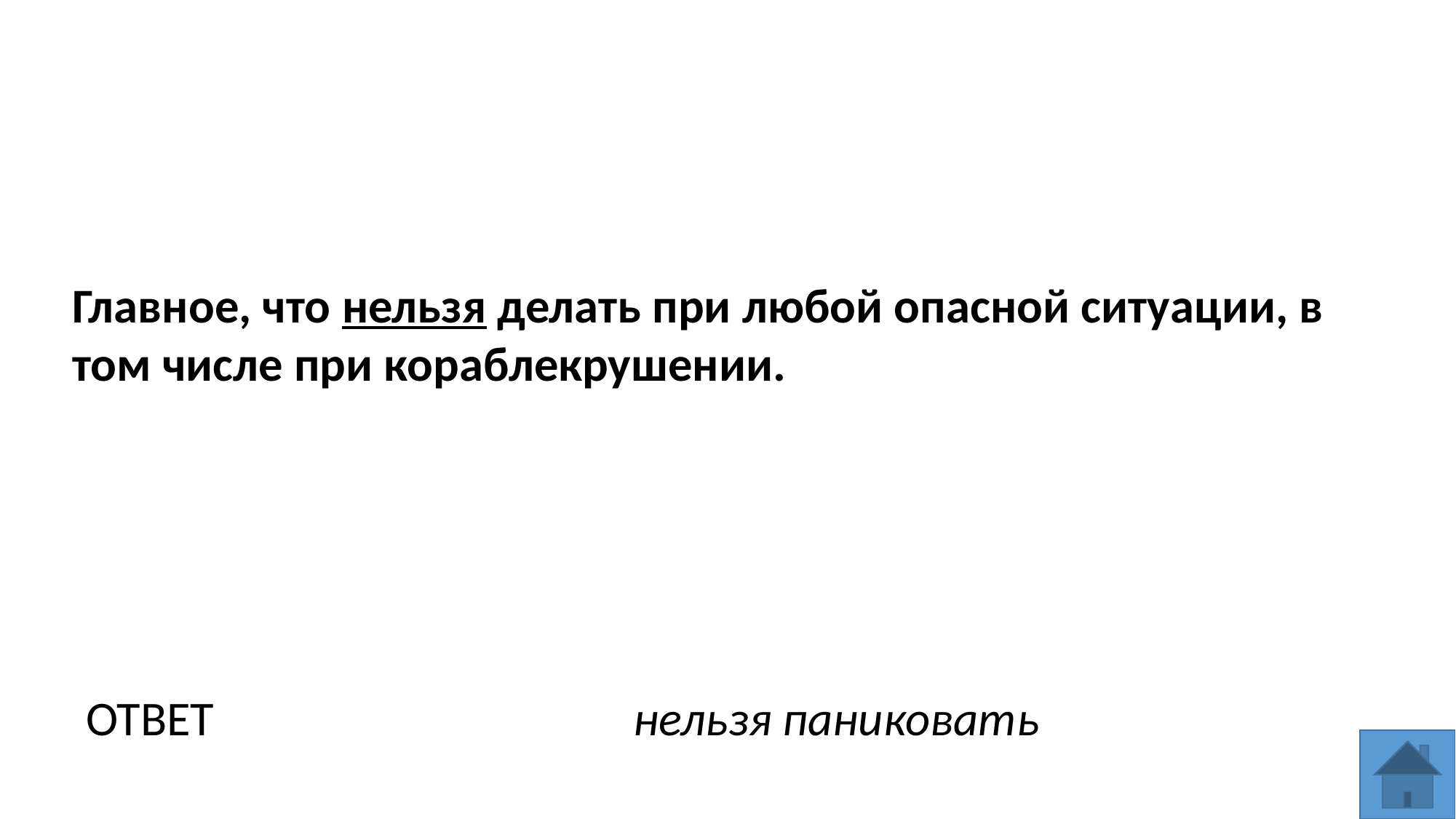

Главное, что нельзя делать при любой опасной ситуации, в том числе при кораблекрушении.
ОТВЕТ
нельзя паниковать